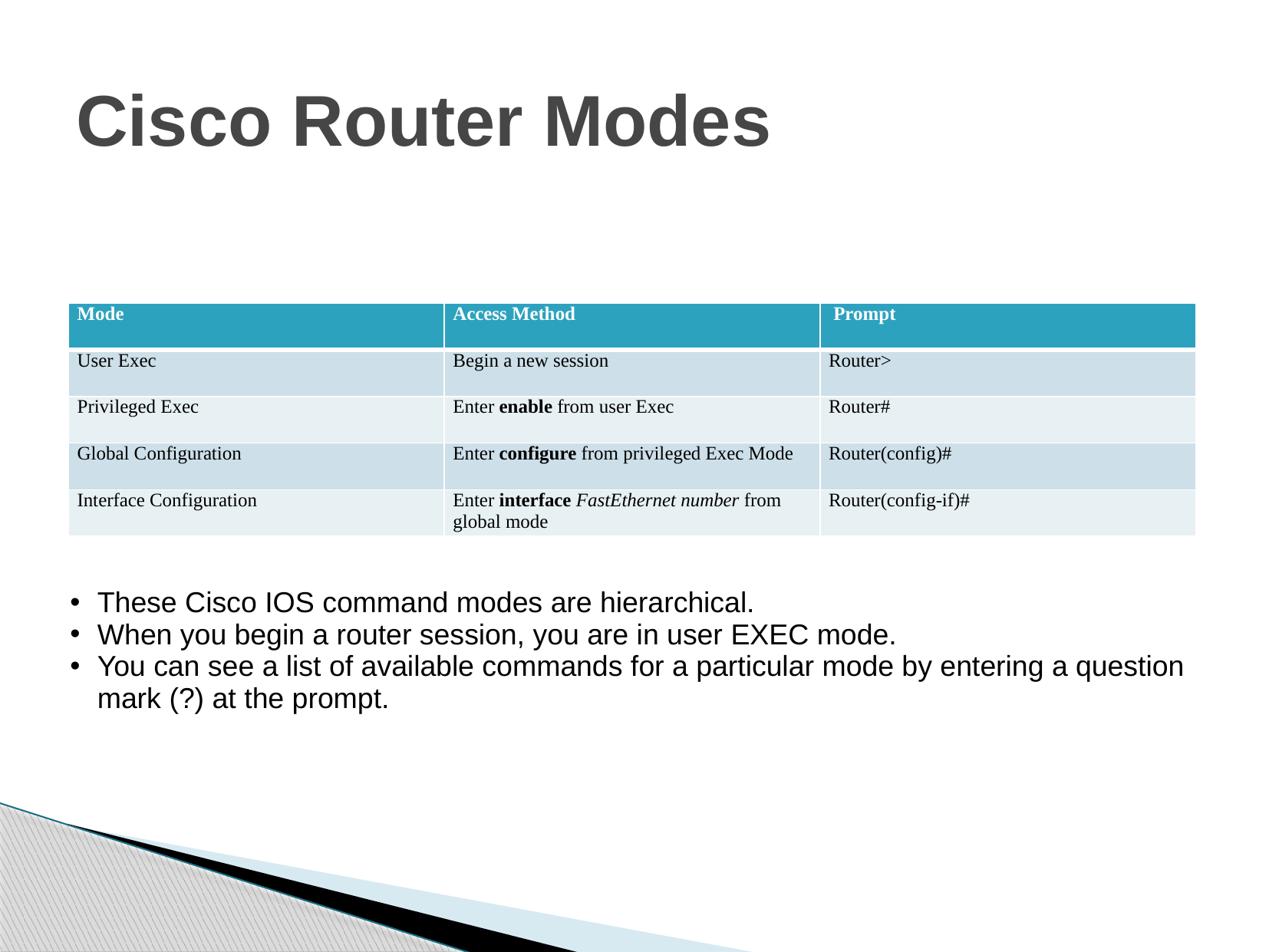

# Cisco Router Modes
| Mode | Access Method | Prompt |
| --- | --- | --- |
| User Exec | Begin a new session | Router> |
| Privileged Exec | Enter enable from user Exec | Router# |
| Global Configuration | Enter configure from privileged Exec Mode | Router(config)# |
| Interface Configuration | Enter interface FastEthernet number from global mode | Router(config-if)# |
These Cisco IOS command modes are hierarchical.
When you begin a router session, you are in user EXEC mode.
You can see a list of available commands for a particular mode by entering a question mark (?) at the prompt.